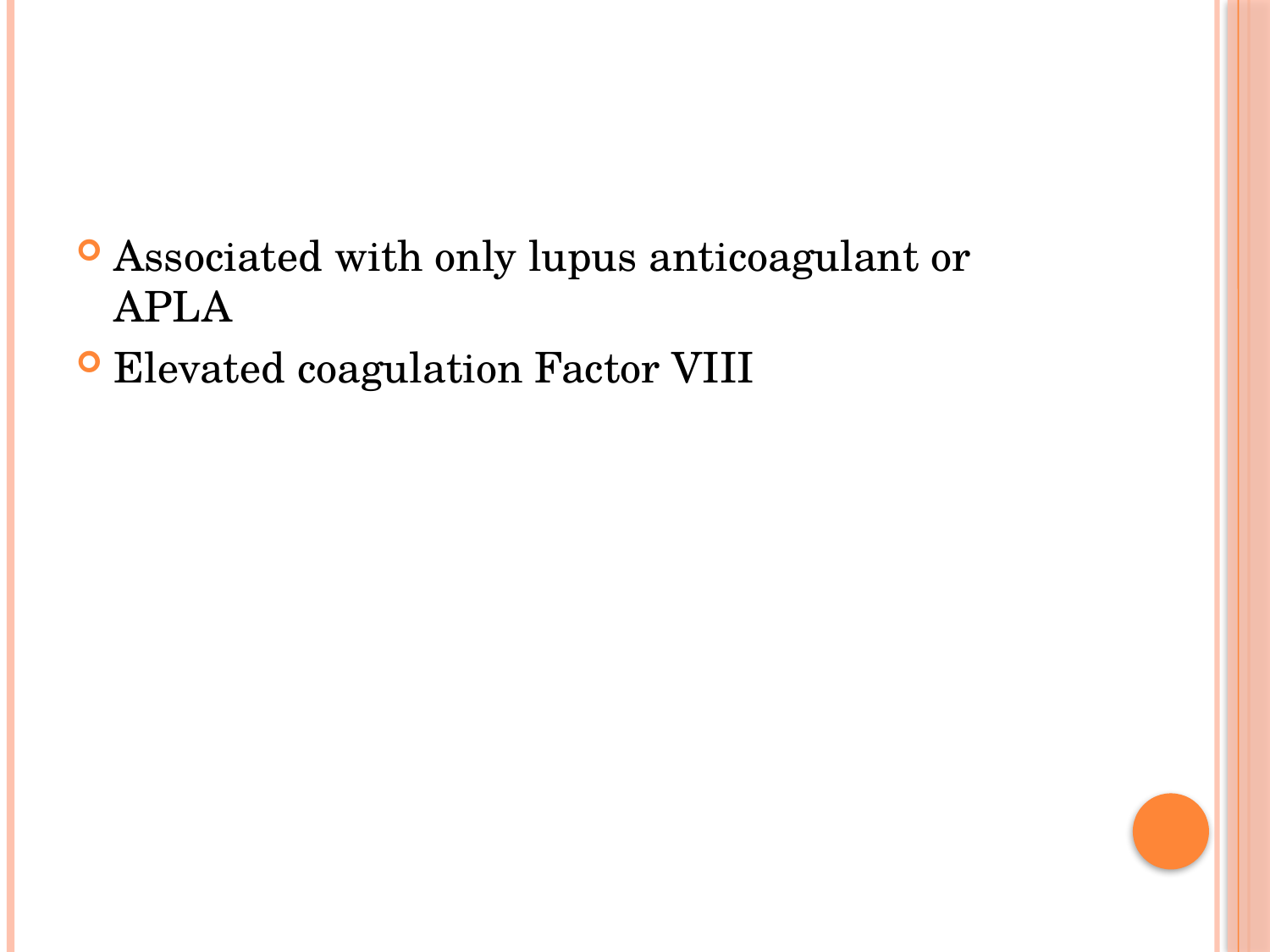

#
Associated with only lupus anticoagulant or APLA
Elevated coagulation Factor VIII